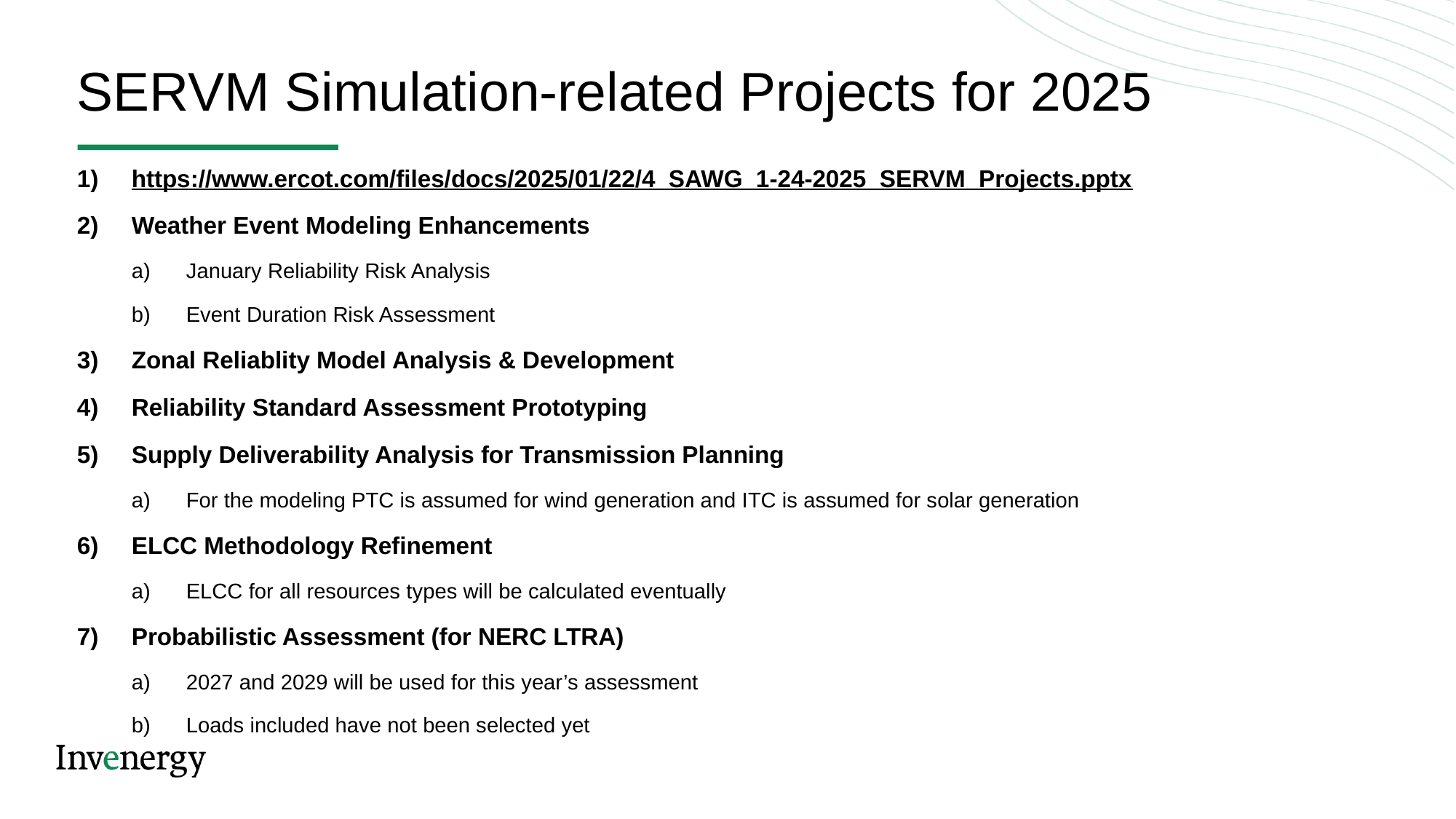

SERVM Simulation-related Projects for 2025

https://www.ercot.com/files/docs/2025/01/22/4_SAWG_1-24-2025_SERVM_Projects.pptx
Weather Event Modeling Enhancements
January Reliability Risk Analysis
Event Duration Risk Assessment
Zonal Reliablity Model Analysis & Development
Reliability Standard Assessment Prototyping
Supply Deliverability Analysis for Transmission Planning
For the modeling PTC is assumed for wind generation and ITC is assumed for solar generation
ELCC Methodology Refinement
ELCC for all resources types will be calculated eventually
Probabilistic Assessment (for NERC LTRA)
2027 and 2029 will be used for this year’s assessment
Loads included have not been selected yet